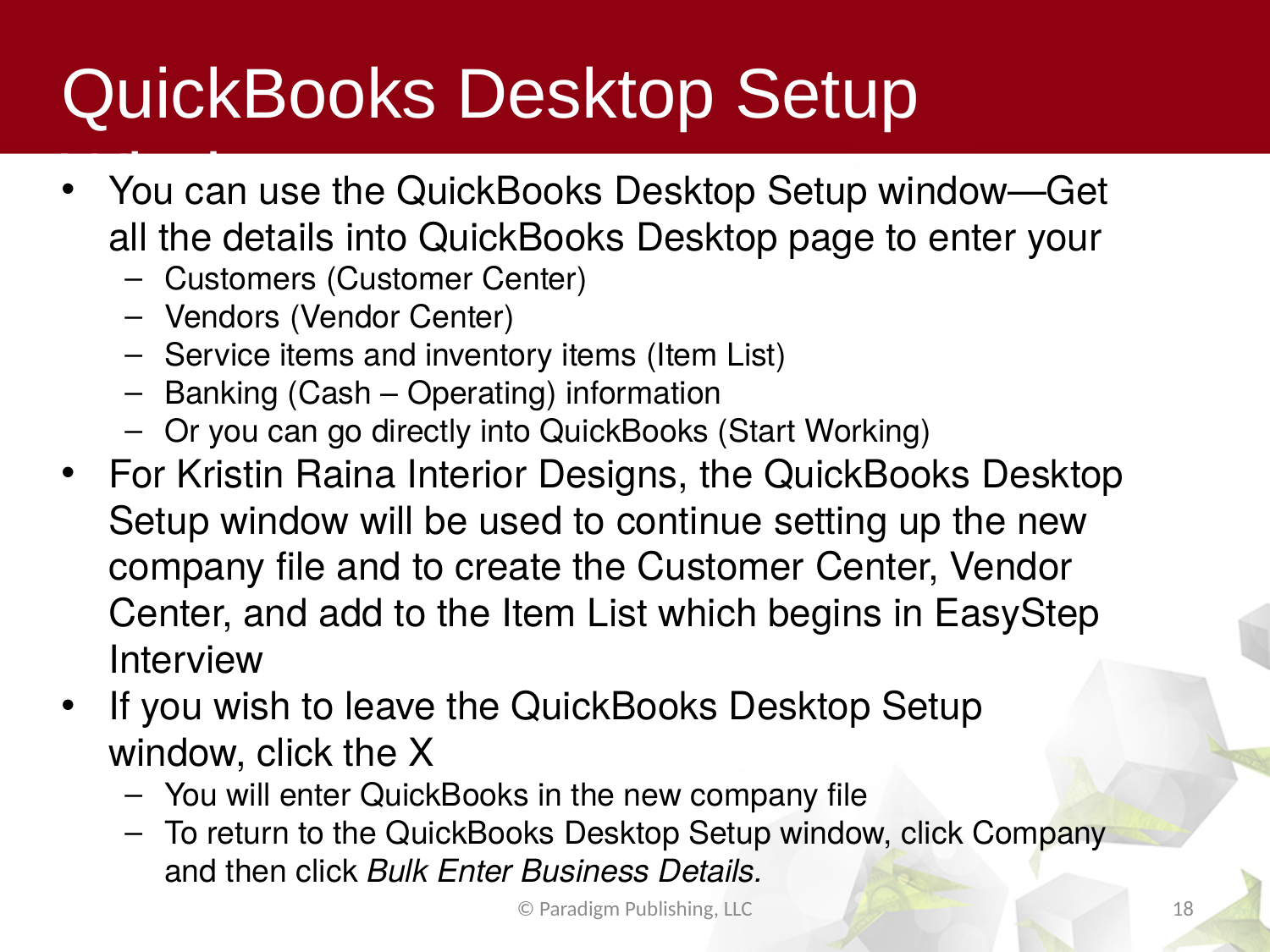

# QuickBooks Desktop Setup Window
You can use the QuickBooks Desktop Setup window—Get all the details into QuickBooks Desktop page to enter your
Customers (Customer Center)
Vendors (Vendor Center)
Service items and inventory items (Item List)
Banking (Cash – Operating) information
Or you can go directly into QuickBooks (Start Working)
For Kristin Raina Interior Designs, the QuickBooks Desktop Setup window will be used to continue setting up the new company file and to create the Customer Center, Vendor Center, and add to the Item List which begins in EasyStep Interview
If you wish to leave the QuickBooks Desktop Setup window, click the X
You will enter QuickBooks in the new company file
To return to the QuickBooks Desktop Setup window, click Company and then click Bulk Enter Business Details.
© Paradigm Publishing, LLC
18